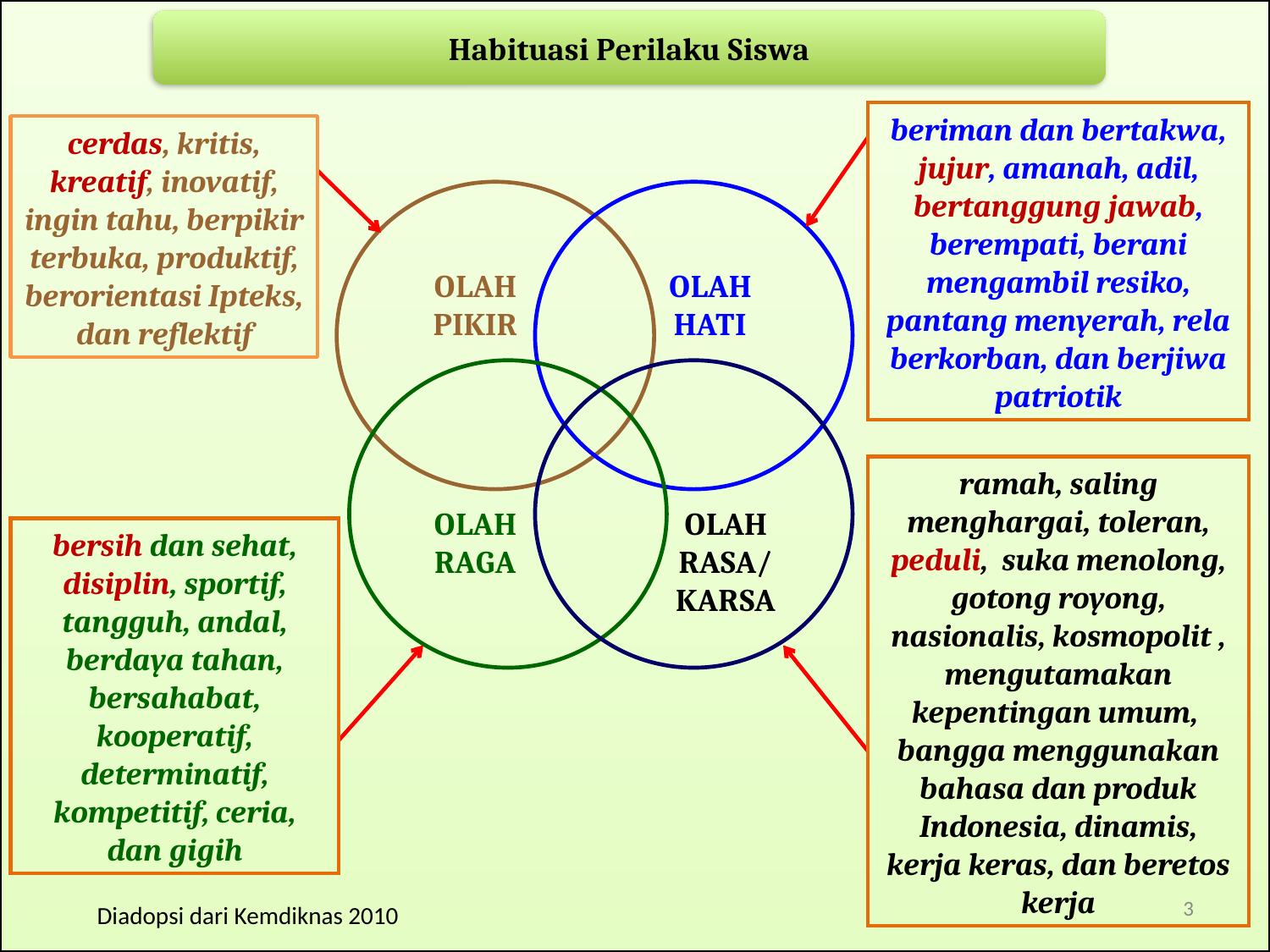

Habituasi Perilaku Siswa
beriman dan bertakwa, jujur, amanah, adil, bertanggung jawab, berempati, berani mengambil resiko, pantang menyerah, rela berkorban, dan berjiwa patriotik
cerdas, kritis, kreatif, inovatif, ingin tahu, berpikir terbuka, produktif, berorientasi Ipteks, dan reflektif

OLAH PIKIR
OLAH HATI

ramah, saling menghargai, toleran, peduli,  suka menolong, gotong royong, nasionalis, kosmopolit , mengutamakan kepentingan umum,  bangga menggunakan bahasa dan produk Indonesia, dinamis, kerja keras, dan beretos kerja
OLAH RAGA
OLAH RASA/
KARSA
bersih dan sehat, disiplin, sportif, tangguh, andal, berdaya tahan, bersahabat, kooperatif, determinatif, kompetitif, ceria, dan gigih
3
3
Diadopsi dari Kemdiknas 2010